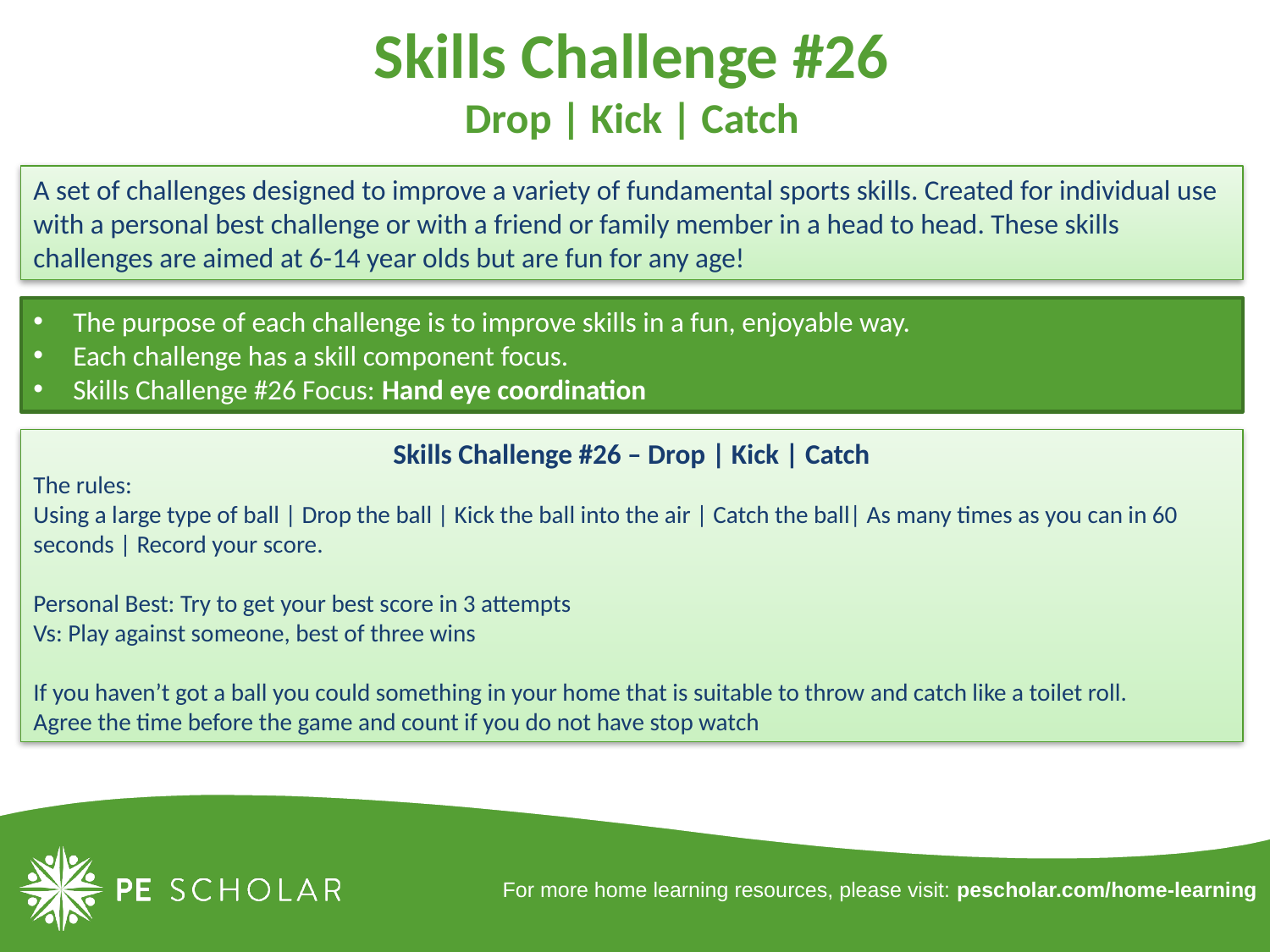

# Skills Challenge #26 Drop | Kick | Catch
A set of challenges designed to improve a variety of fundamental sports skills. Created for individual use with a personal best challenge or with a friend or family member in a head to head. These skills challenges are aimed at 6-14 year olds but are fun for any age!
The purpose of each challenge is to improve skills in a fun, enjoyable way.
Each challenge has a skill component focus.
Skills Challenge #26 Focus: Hand eye coordination
Skills Challenge #26 – Drop | Kick | Catch
The rules:
Using a large type of ball | Drop the ball | Kick the ball into the air | Catch the ball| As many times as you can in 60 seconds | Record your score.

Personal Best: Try to get your best score in 3 attempts
Vs: Play against someone, best of three wins

If you haven’t got a ball you could something in your home that is suitable to throw and catch like a toilet roll.
Agree the time before the game and count if you do not have stop watch
For more home learning resources, please visit: pescholar.com/home-learning